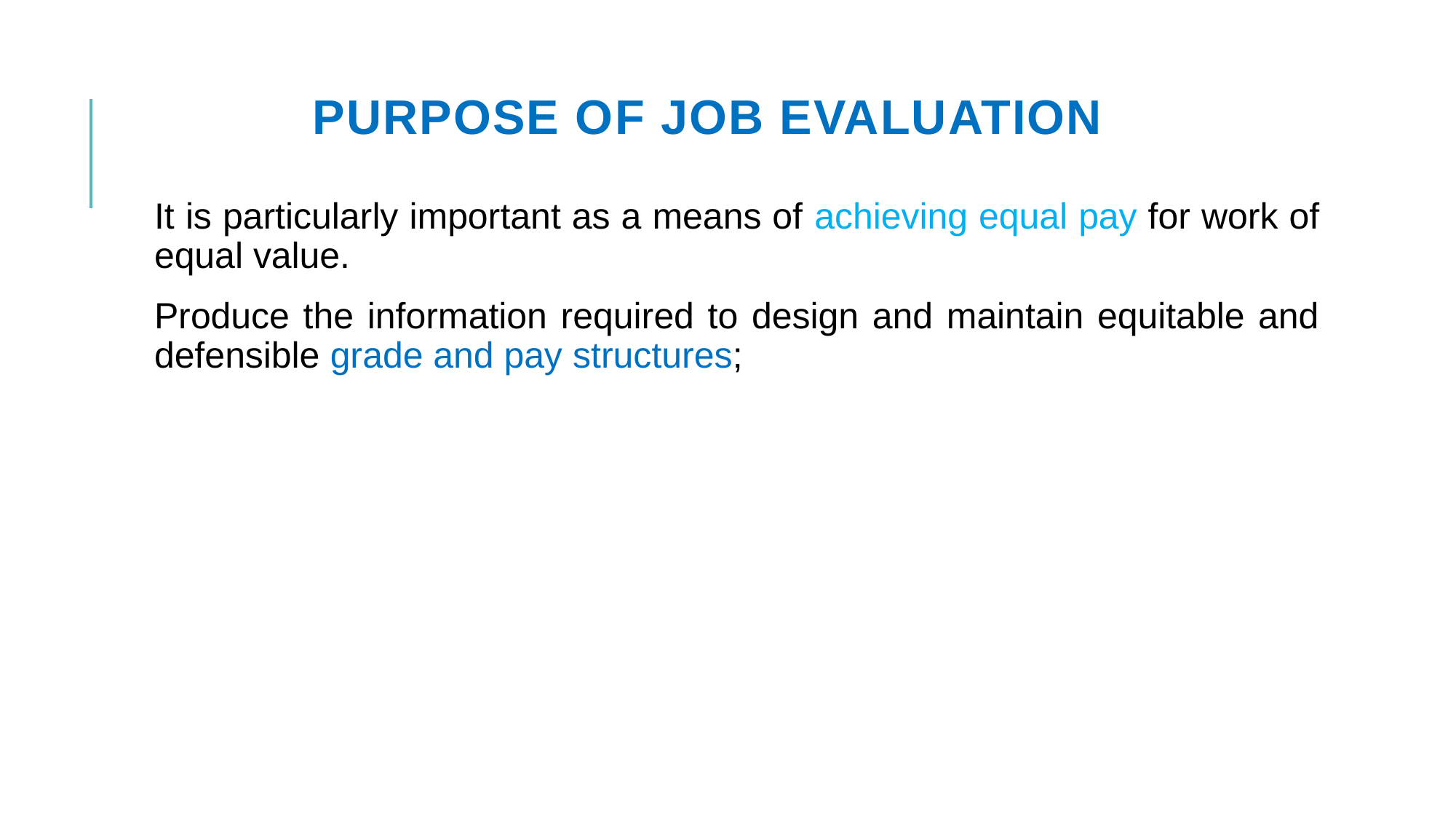

# Purpose of job evaluation
It is particularly important as a means of achieving equal pay for work of equal value.
Produce the information required to design and maintain equitable and defensible grade and pay structures;